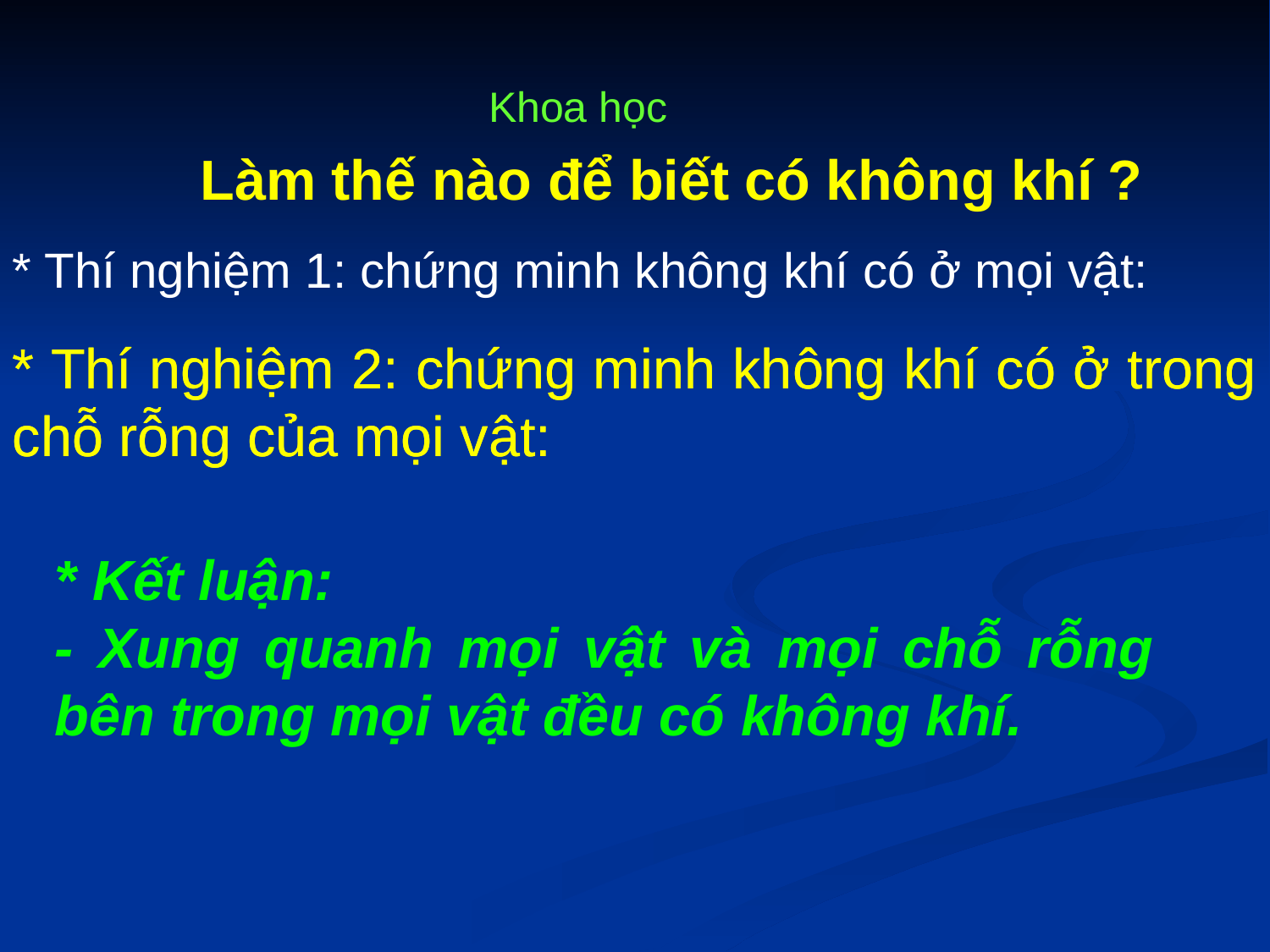

Khoa học
Làm thế nào để biết có không khí ?
* Thí nghiệm 1: chứng minh không khí có ở mọi vật:
* Thí nghiệm 2: chứng minh không khí có ở trong chỗ rỗng của mọi vật:
* Thí nghiệm 2: chứng minh không khí có ở trong chỗ rỗng của mọi vật:
* Kết luận:
- Xung quanh mọi vật và mọi chỗ rỗng bên trong mọi vật đều có không khí.